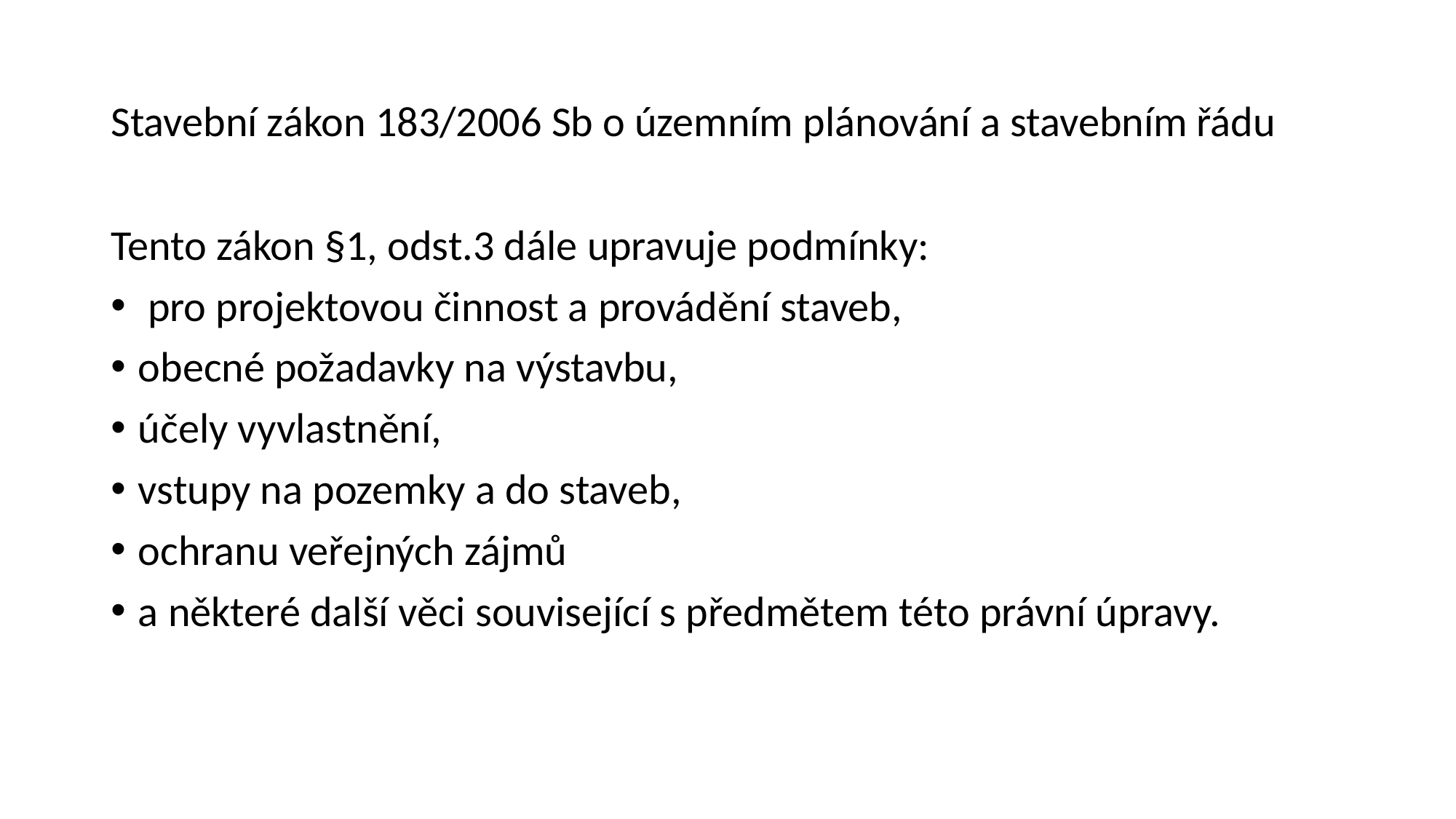

# Stavební zákon 183/2006 Sb o územním plánování a stavebním řádu
Tento zákon §1, odst.3 dále upravuje podmínky:
 pro projektovou činnost a provádění staveb,
obecné požadavky na výstavbu,
účely vyvlastnění,
vstupy na pozemky a do staveb,
ochranu veřejných zájmů
a některé další věci související s předmětem této právní úpravy.